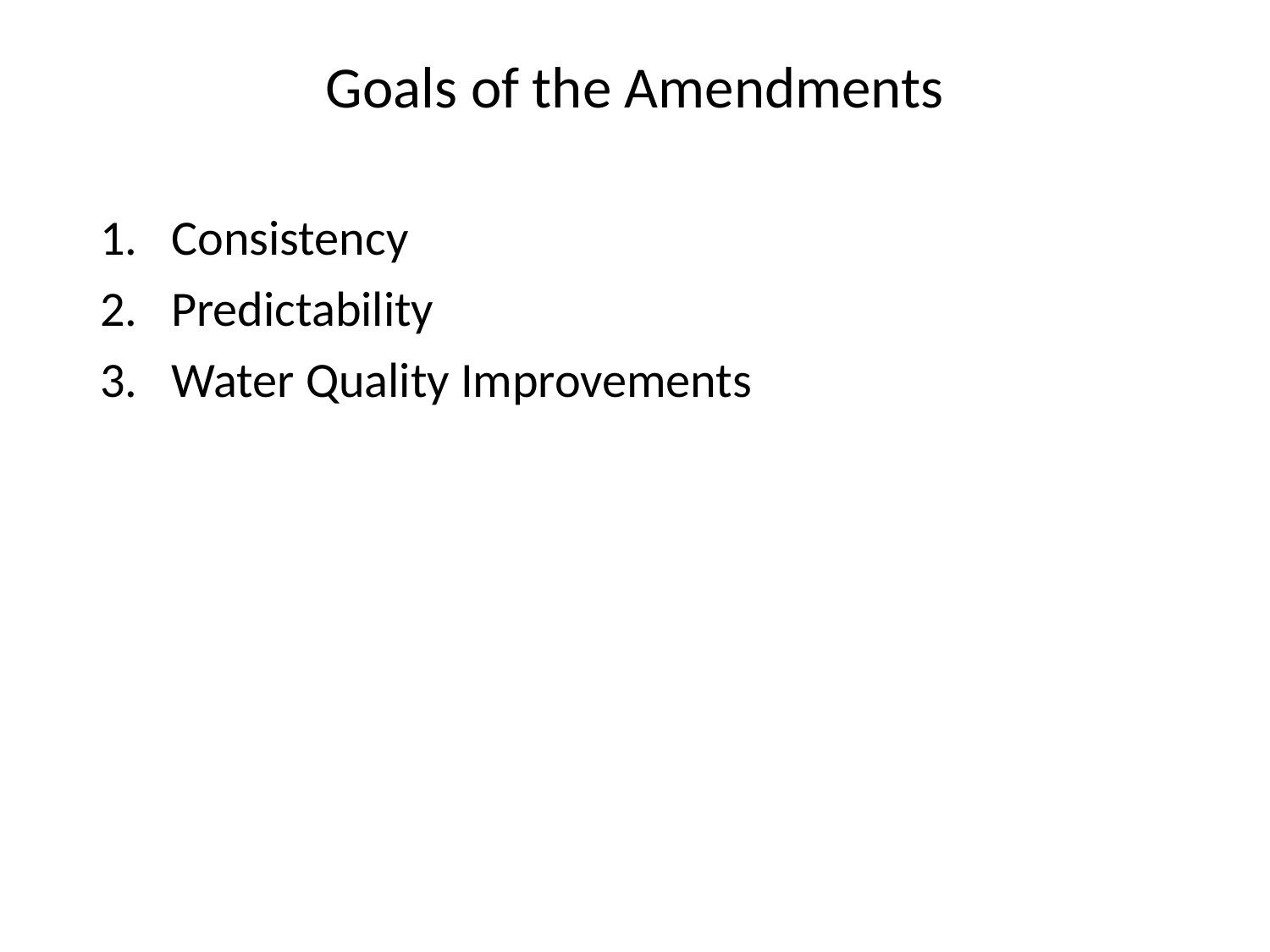

# Goals of the Amendments

Consistency
Predictability
Water Quality Improvements